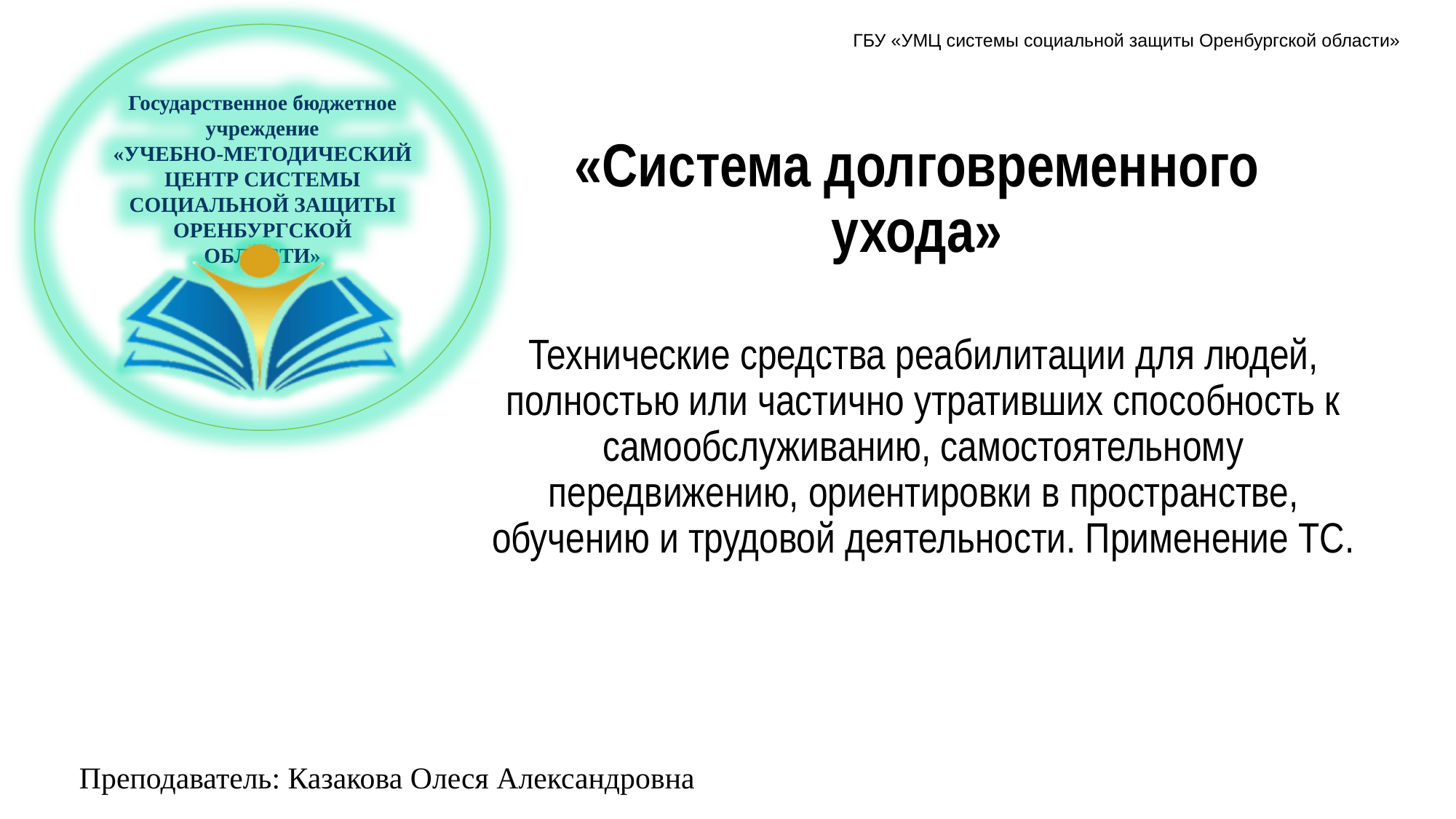

# «Система долговременного ухода»
Технические средства реабилитации для людей, полностью или частично утративших способность к самообслуживанию, самостоятельному передвижению, ориентировки в пространстве, обучению и трудовой деятельности. Применение ТС.

Преподаватель: Казакова Олеся Александровна